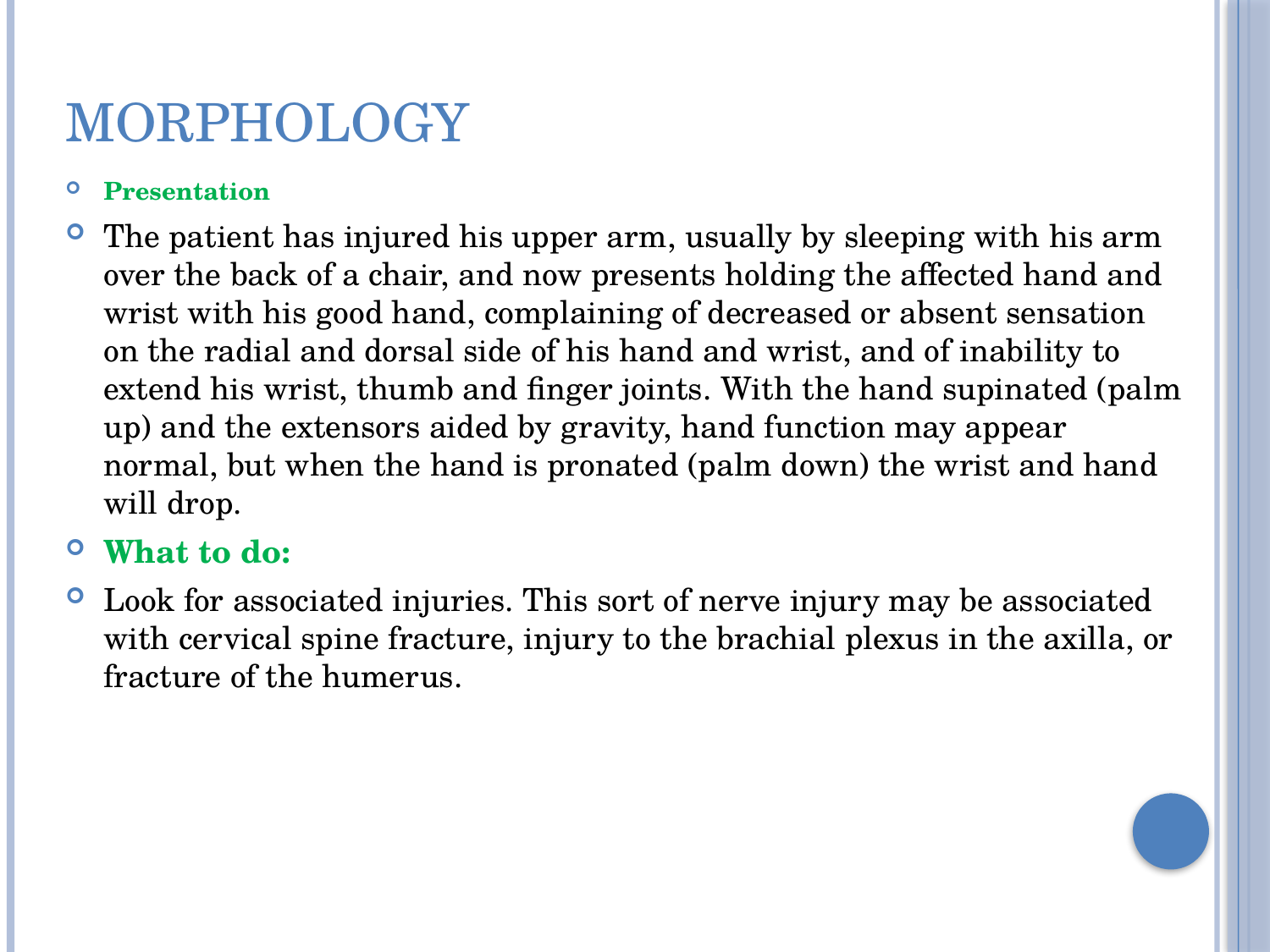

# Morphology
Presentation
The patient has injured his upper arm, usually by sleeping with his arm over the back of a chair, and now presents holding the affected hand and wrist with his good hand, complaining of decreased or absent sensation on the radial and dorsal side of his hand and wrist, and of inability to extend his wrist, thumb and finger joints. With the hand supinated (palm up) and the extensors aided by gravity, hand function may appear normal, but when the hand is pronated (palm down) the wrist and hand will drop.
What to do:
Look for associated injuries. This sort of nerve injury may be associated with cervical spine fracture, injury to the brachial plexus in the axilla, or fracture of the humerus.